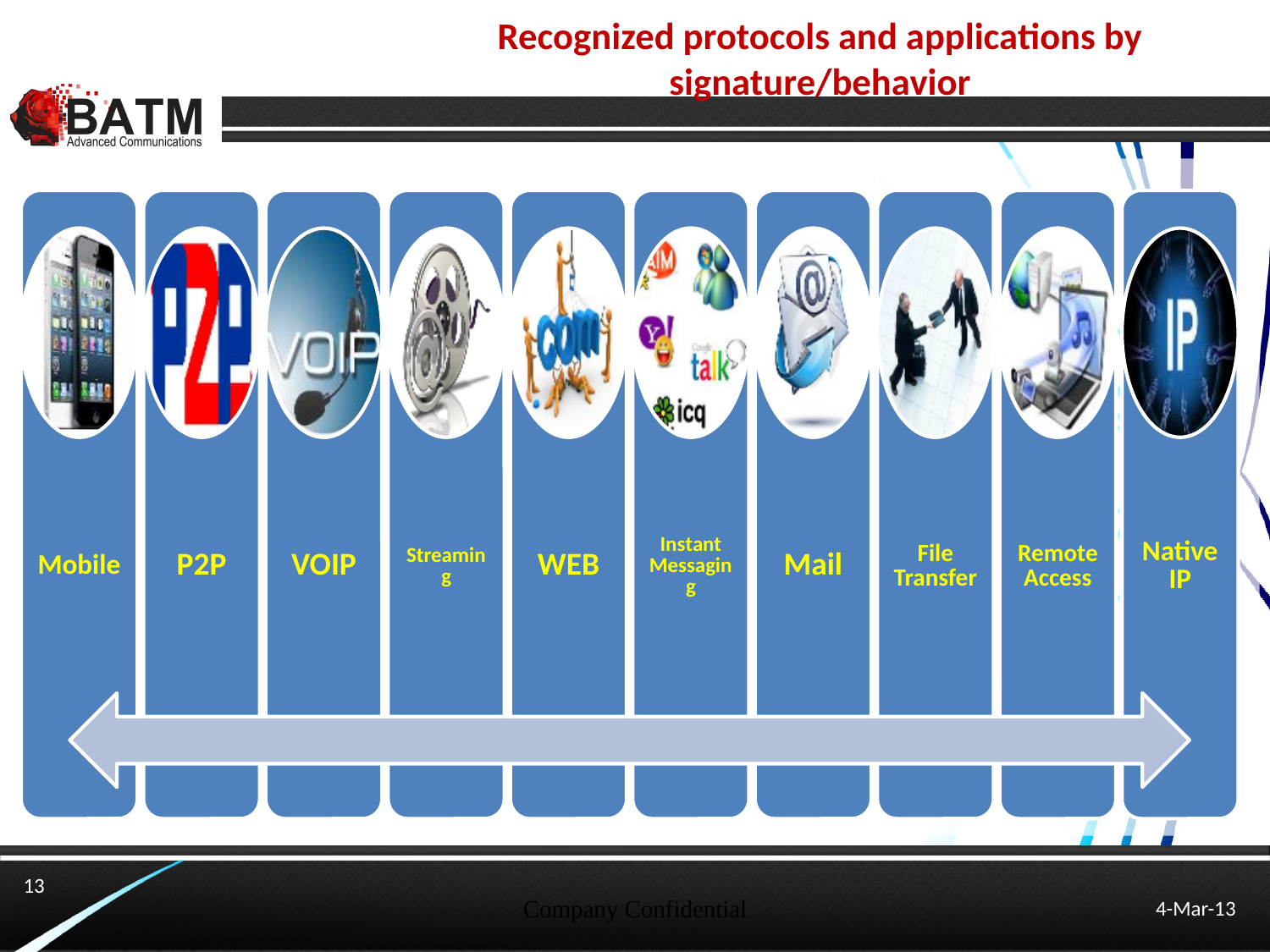

# Recognized protocols and applications by signature/behavior
Mobile
VOIP
Streaming
WEB
Instant Messaging
Mail
File Transfer
Remote Access
Native IP
P2P

13
Company Confidential
4-Mar-13